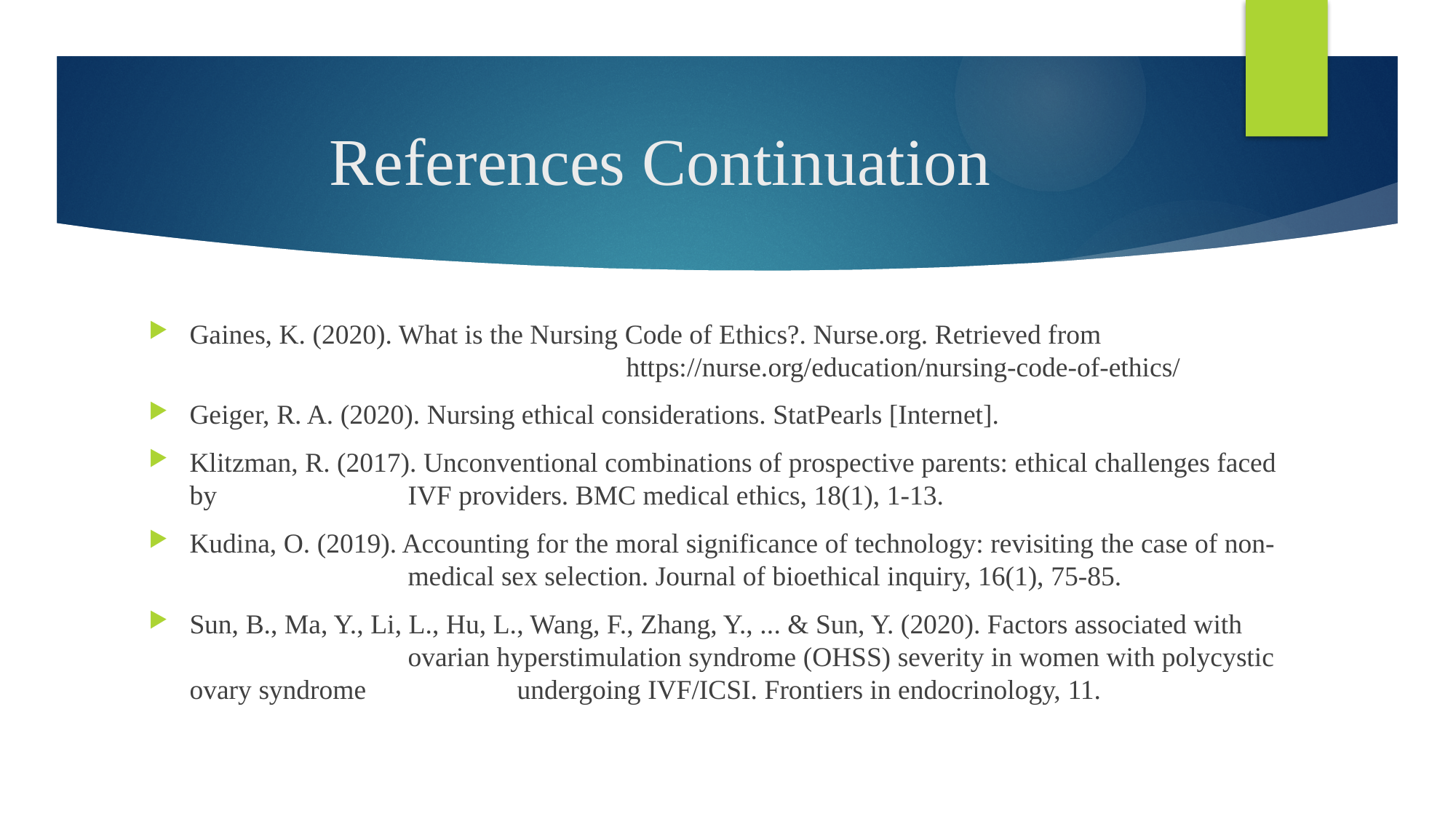

# References Continuation
Gaines, K. (2020). What is the Nursing Code of Ethics?. Nurse.org. Retrieved from 						https://nurse.org/education/nursing-code-of-ethics/
Geiger, R. A. (2020). Nursing ethical considerations. StatPearls [Internet].
Klitzman, R. (2017). Unconventional combinations of prospective parents: ethical challenges faced by 		IVF providers. BMC medical ethics, 18(1), 1-13.
Kudina, O. (2019). Accounting for the moral significance of technology: revisiting the case of non-			medical sex selection. Journal of bioethical inquiry, 16(1), 75-85.
Sun, B., Ma, Y., Li, L., Hu, L., Wang, F., Zhang, Y., ... & Sun, Y. (2020). Factors associated with 			ovarian hyperstimulation syndrome (OHSS) severity in women with polycystic ovary syndrome 		undergoing IVF/ICSI. Frontiers in endocrinology, 11.